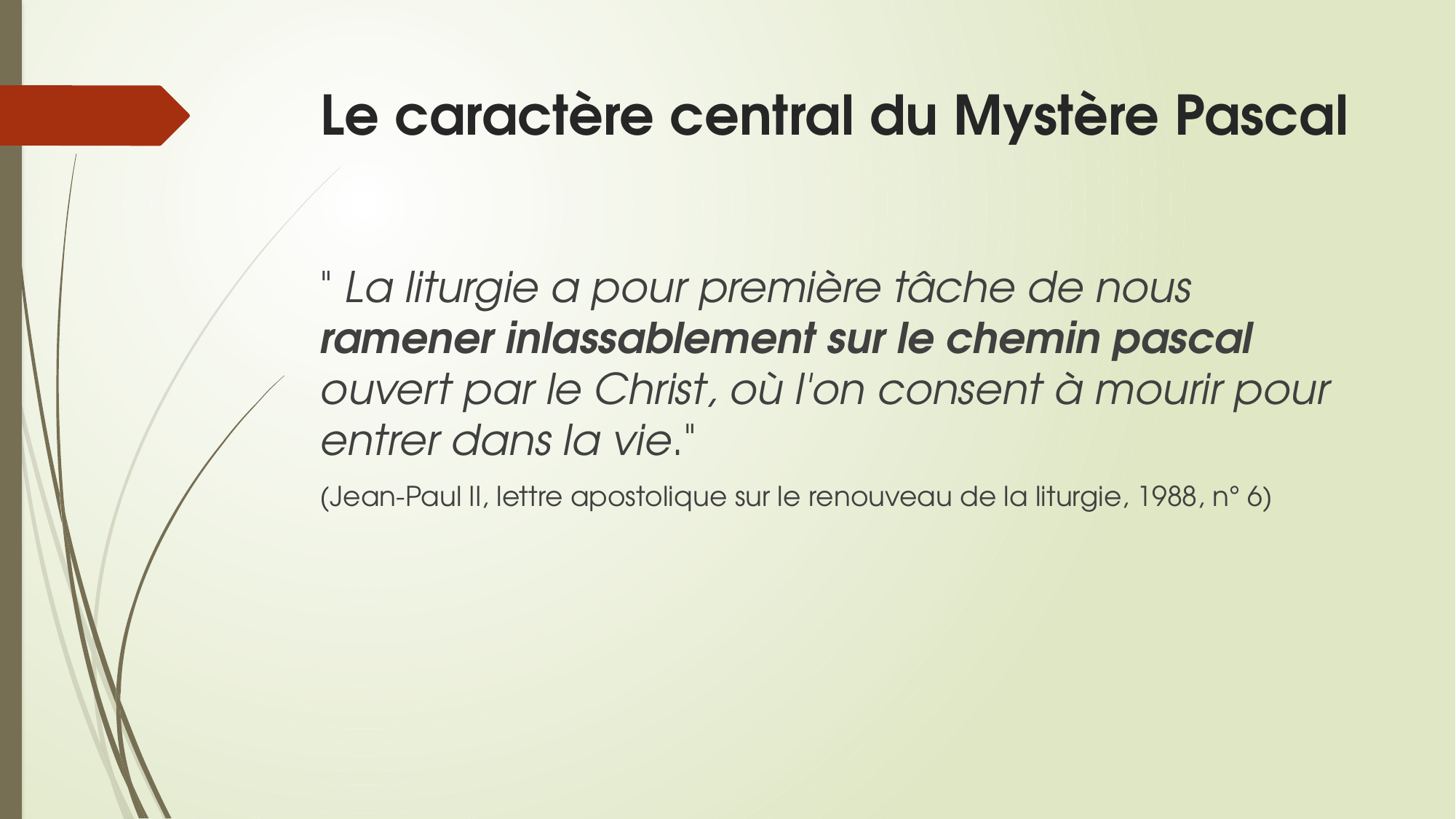

# Le caractère central du Mystère Pascal
" La liturgie a pour première tâche de nous ramener inlassablement sur le chemin pascal ouvert par le Christ, où l'on consent à mourir pour entrer dans la vie."
(Jean-Paul II, lettre apostolique sur le renouveau de la liturgie, 1988, n° 6)